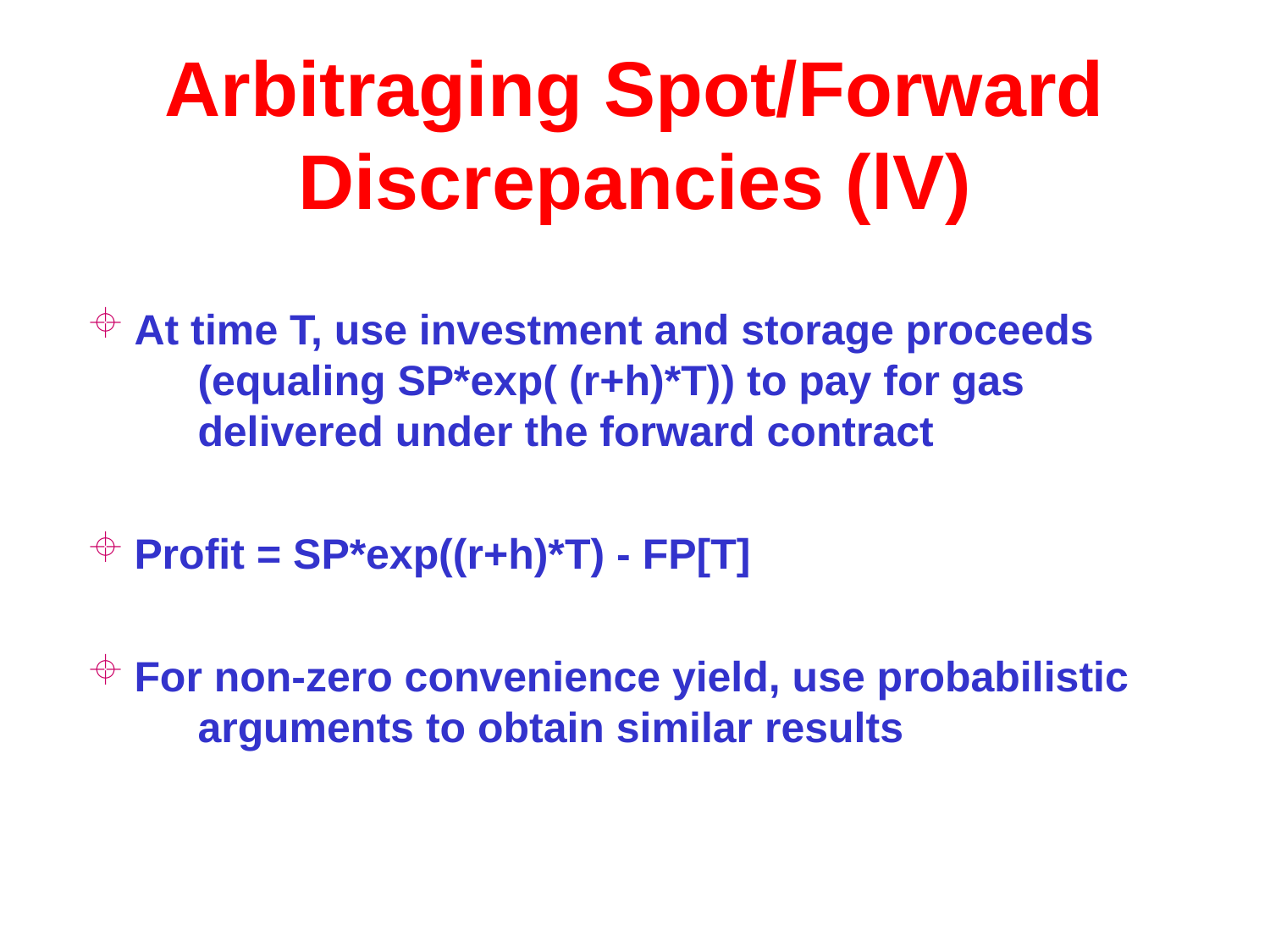

# Arbitraging Spot/Forward Discrepancies (lV)
At time T, use investment and storage proceeds 	(equaling SP*exp( (r+h)*T)) to pay for gas 	delivered under the forward contract

Profit = SP*exp((r+h)*T) - FP[T]

For non-zero convenience yield, use probabilistic 	arguments to obtain similar results